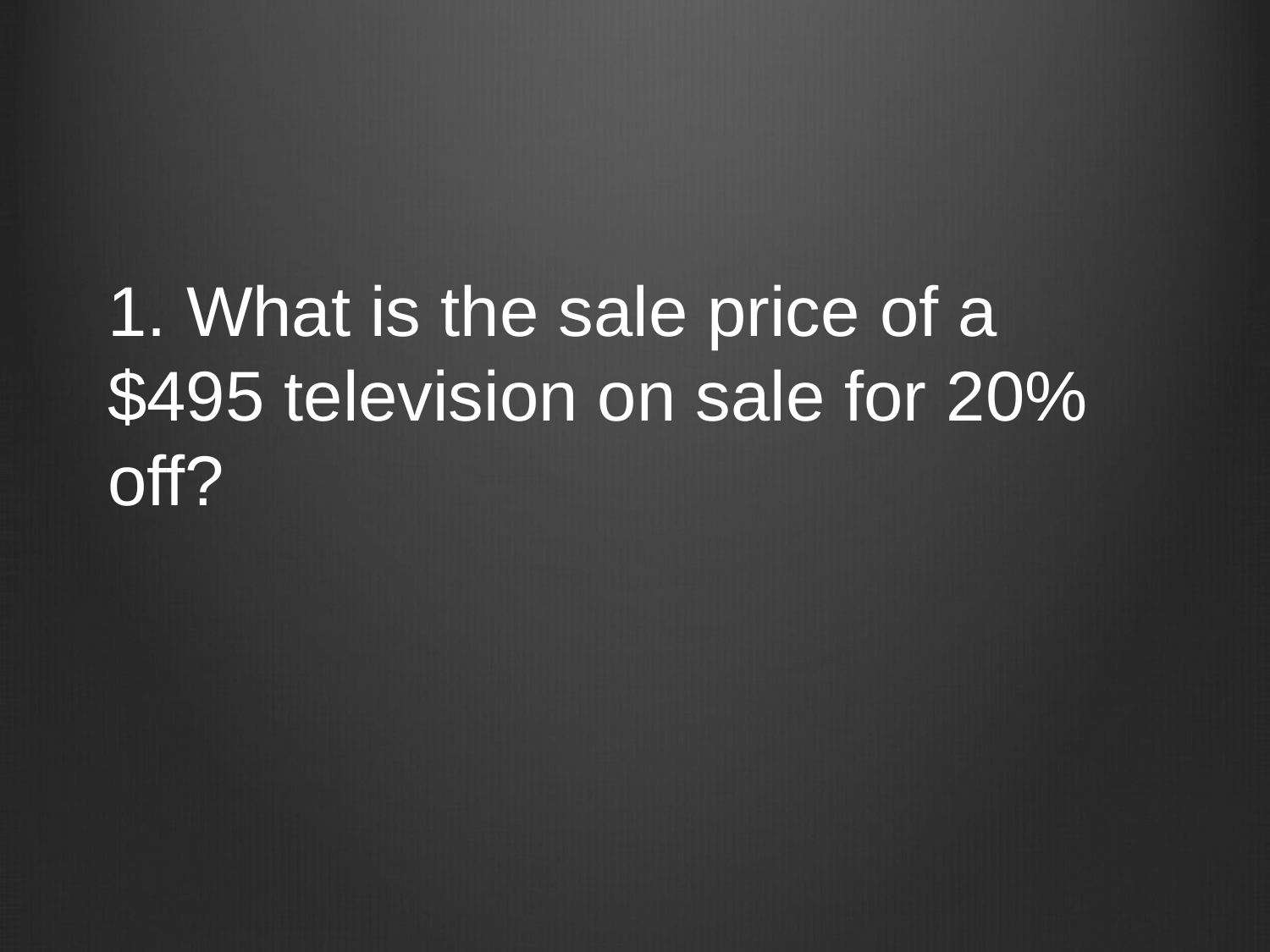

1. What is the sale price of a $495 television on sale for 20% off?